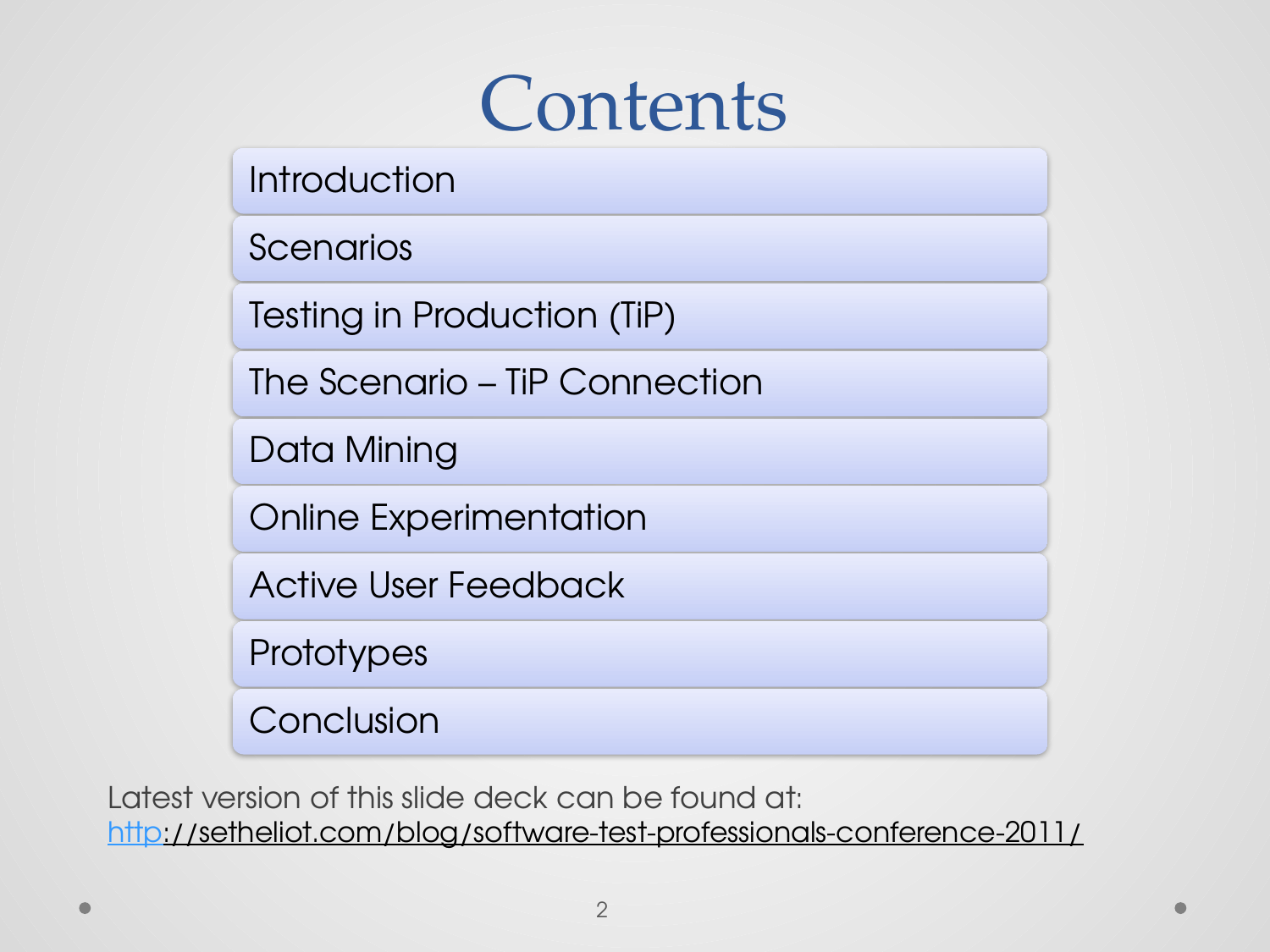

# Contents
Introduction
Scenarios
Testing in Production (TiP)
The Scenario – TiP Connection
Data Mining
Online Experimentation
Active User Feedback
Prototypes
Conclusion
Latest version of this slide deck can be found at:
http://setheliot.com/blog/software-test-professionals-conference-2011/
2